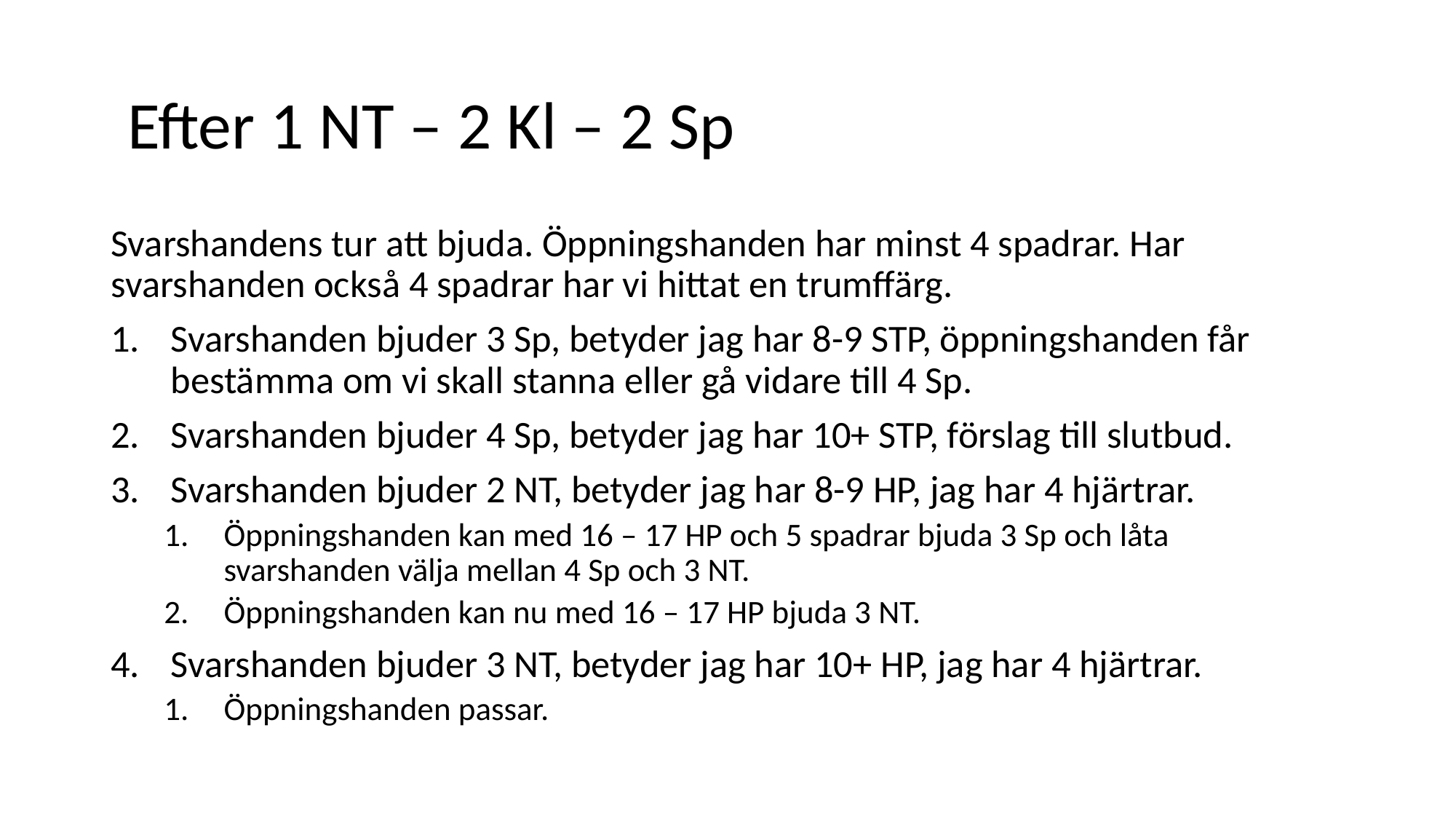

# Efter 1 NT – 2 Kl – 2 Sp
Svarshandens tur att bjuda. Öppningshanden har minst 4 spadrar. Har svarshanden också 4 spadrar har vi hittat en trumffärg.
Svarshanden bjuder 3 Sp, betyder jag har 8-9 STP, öppningshanden får bestämma om vi skall stanna eller gå vidare till 4 Sp.
Svarshanden bjuder 4 Sp, betyder jag har 10+ STP, förslag till slutbud.
Svarshanden bjuder 2 NT, betyder jag har 8-9 HP, jag har 4 hjärtrar.
Öppningshanden kan med 16 – 17 HP och 5 spadrar bjuda 3 Sp och låta svarshanden välja mellan 4 Sp och 3 NT.
Öppningshanden kan nu med 16 – 17 HP bjuda 3 NT.
Svarshanden bjuder 3 NT, betyder jag har 10+ HP, jag har 4 hjärtrar.
Öppningshanden passar.